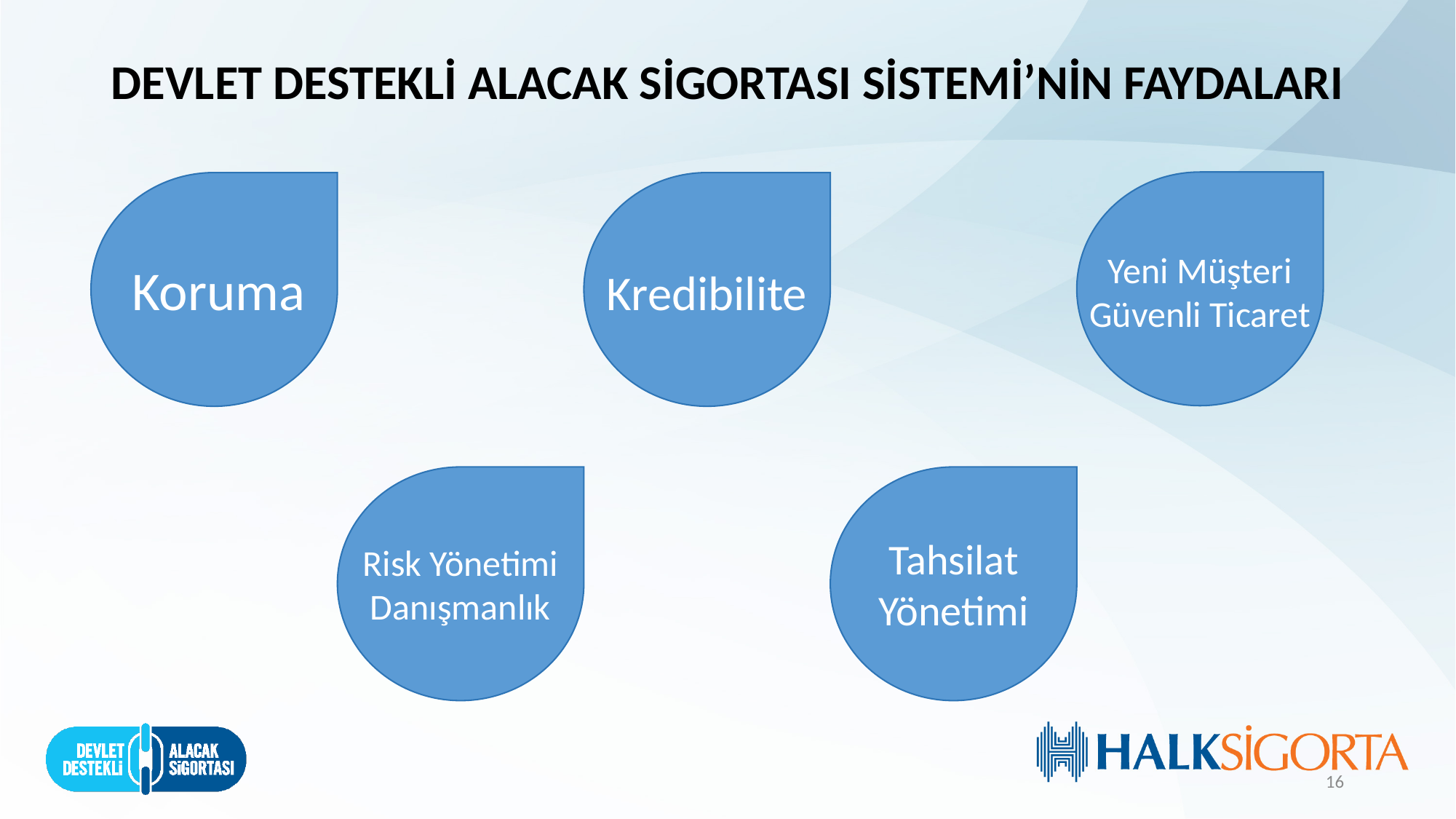

DEVLET DESTEKLİ ALACAK SİGORTASI SİSTEMİ’NİN FAYDALARI

Yeni Müşteri
Güvenli Ticaret
Koruma
Kredibilite

Tahsilat Yönetimi
Risk Yönetimi
Danışmanlık
16